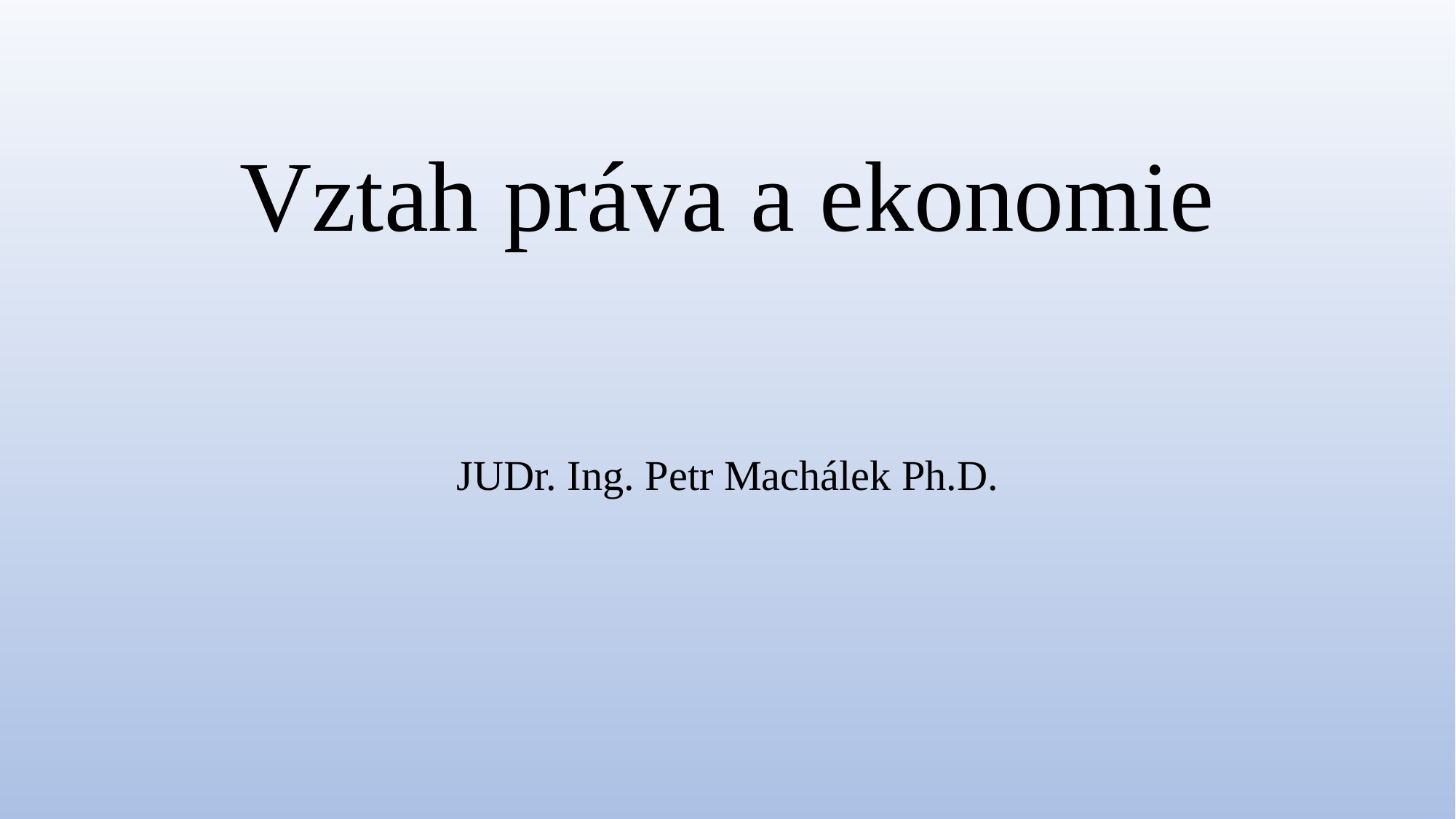

# Vztah práva a ekonomie

JUDr. Ing. Petr Machálek Ph.D.